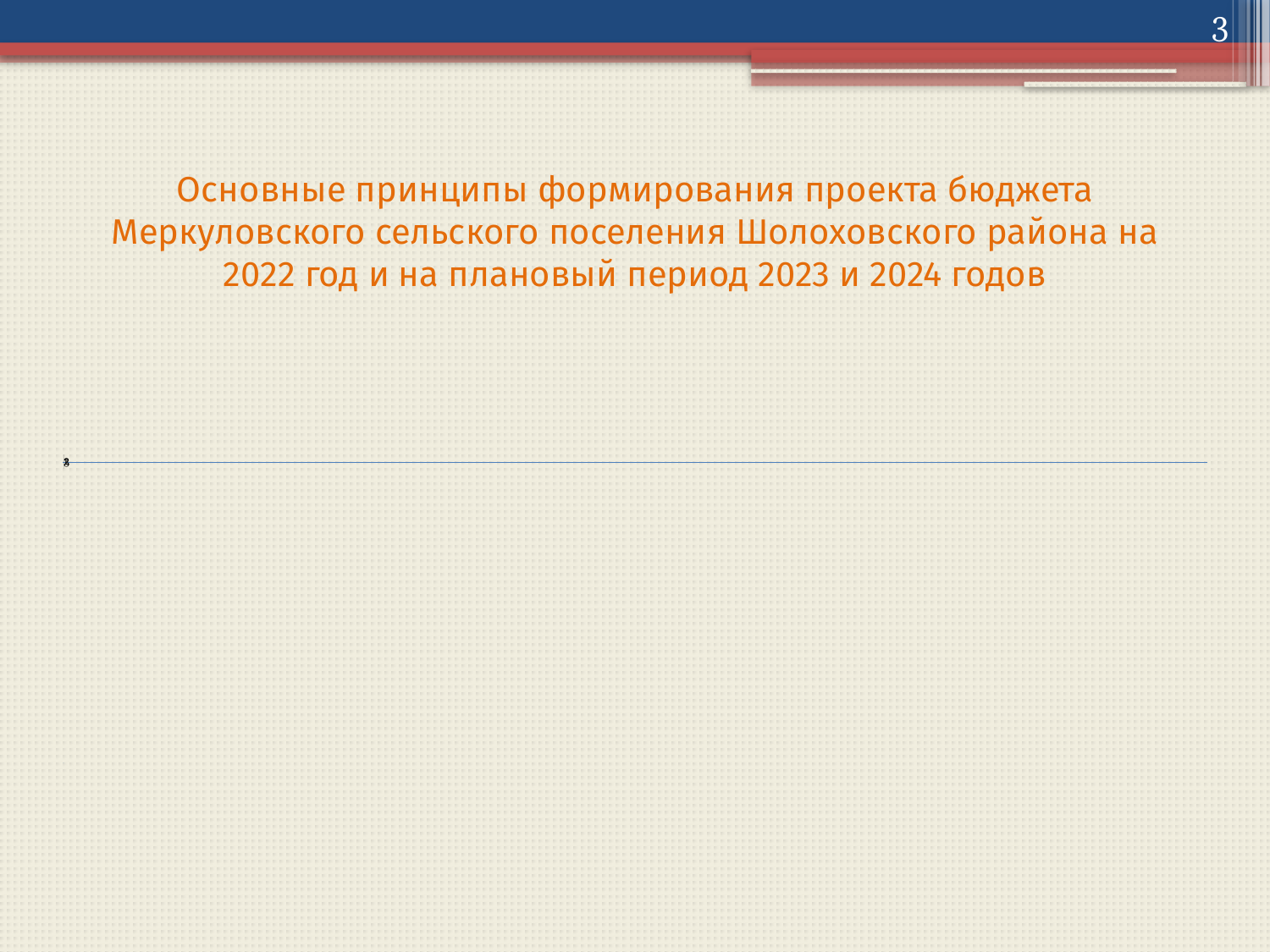

3
# Основные принципы формирования проекта бюджета Меркуловского сельского поселения Шолоховского района на 2022 год и на плановый период 2023 и 2024 годов
1
2
Обеспечение сбалансированности бюджета
Снижение дотационности бюджета
3